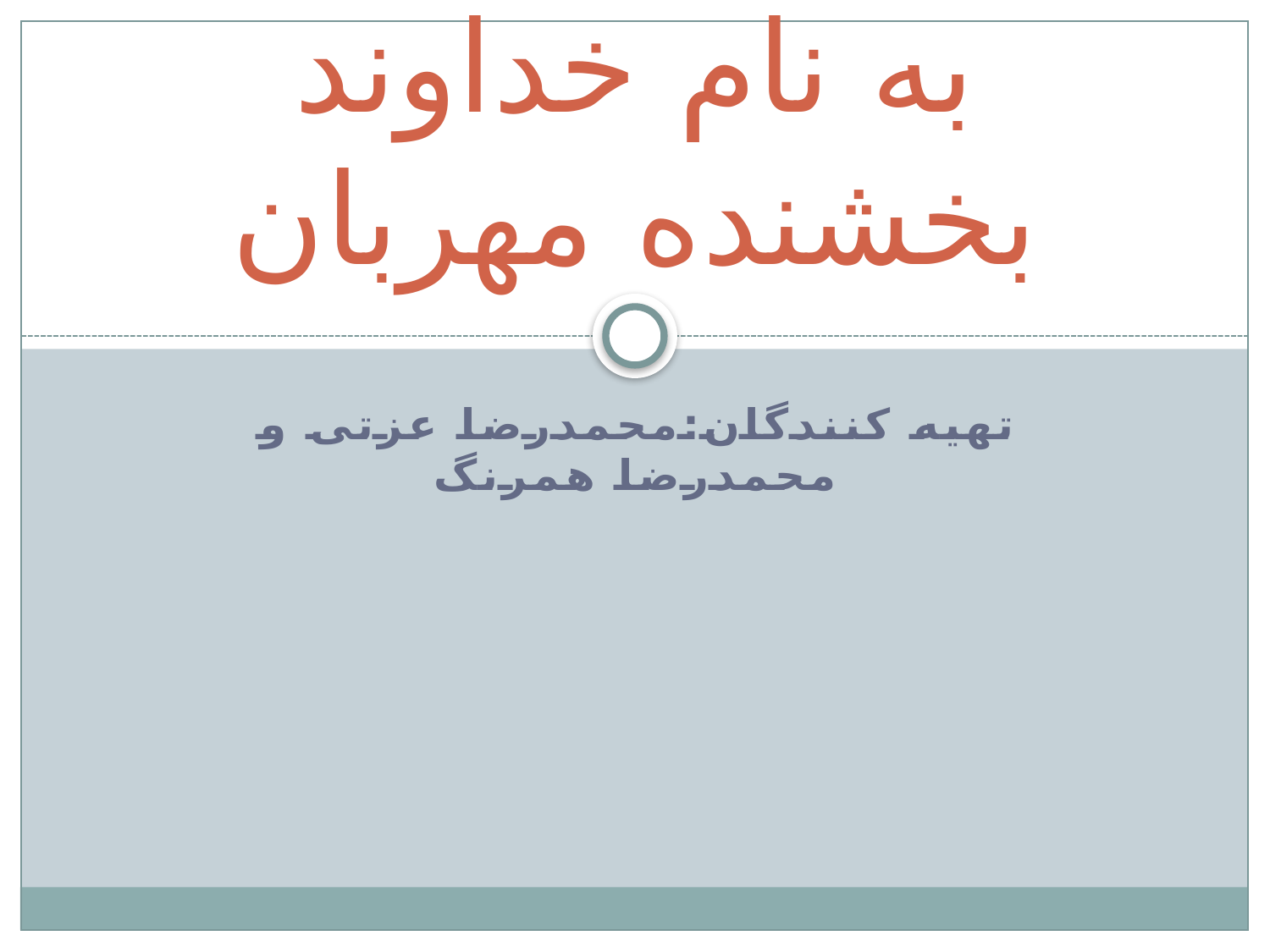

# به نام خداوند بخشنده مهربان
تهیه کنندگان:محمدرضا عزتی و محمدرضا همرنگ